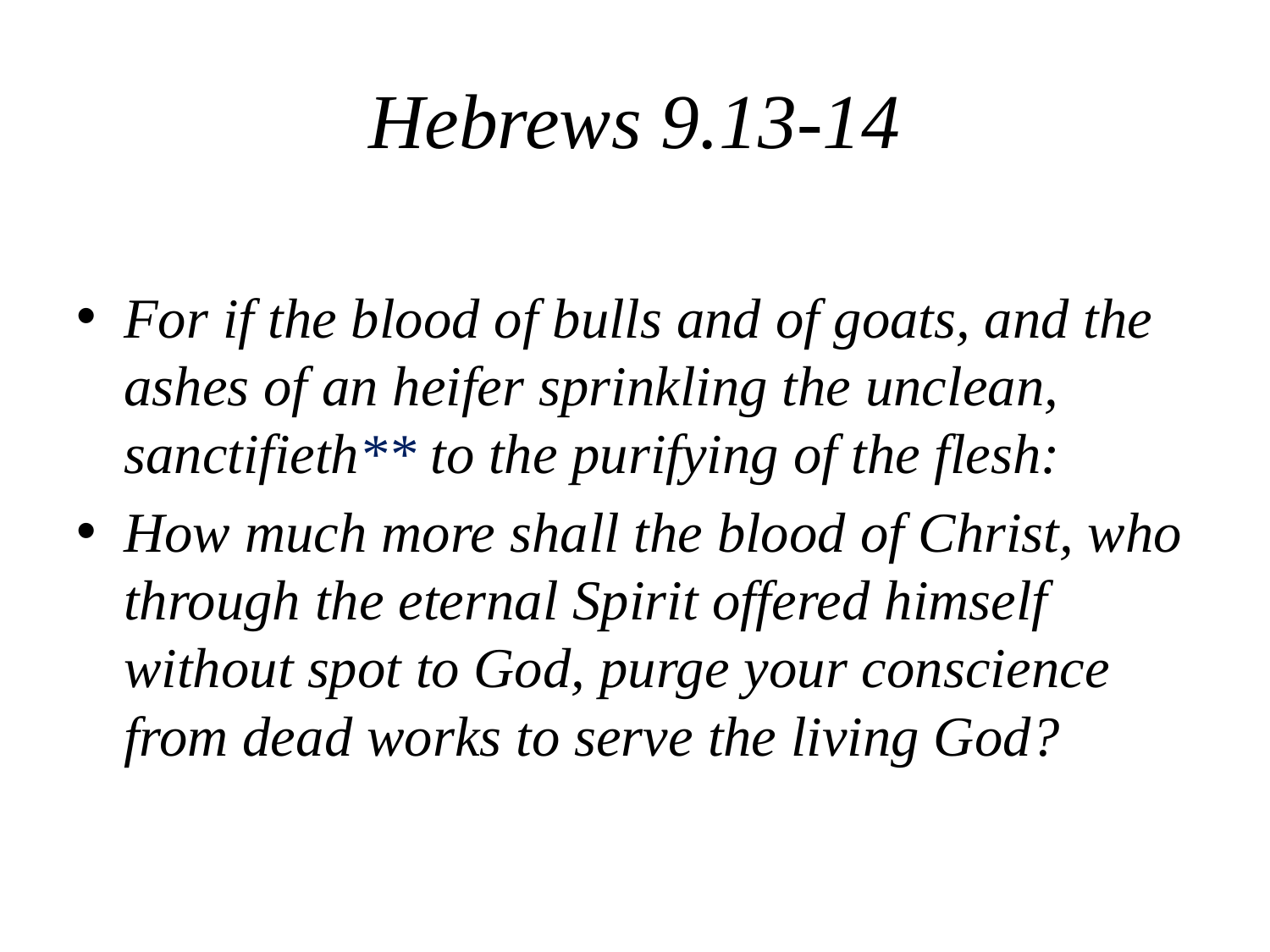

# Hebrews 9.13-14
For if the blood of bulls and of goats, and the ashes of an heifer sprinkling the unclean, sanctifieth** to the purifying of the flesh:
How much more shall the blood of Christ, who through the eternal Spirit offered himself without spot to God, purge your conscience from dead works to serve the living God?